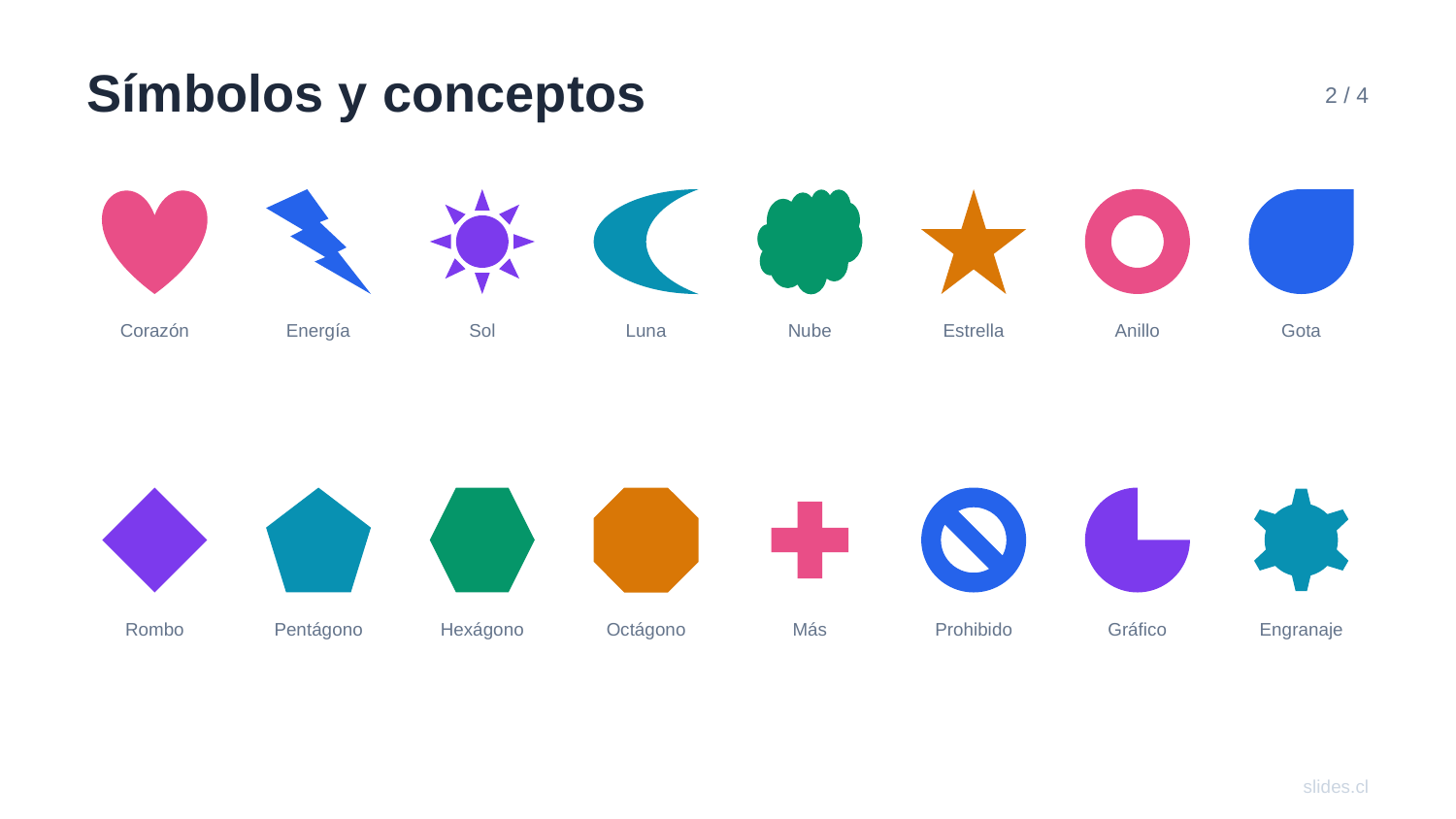

Símbolos y conceptos
2 / 4

Corazón
Energía
Sol
Luna
Nube
Estrella
Anillo
Gota

Rombo
Pentágono
Hexágono
Octágono
Más
Prohibido
Gráfico
Engranaje
slides.cl